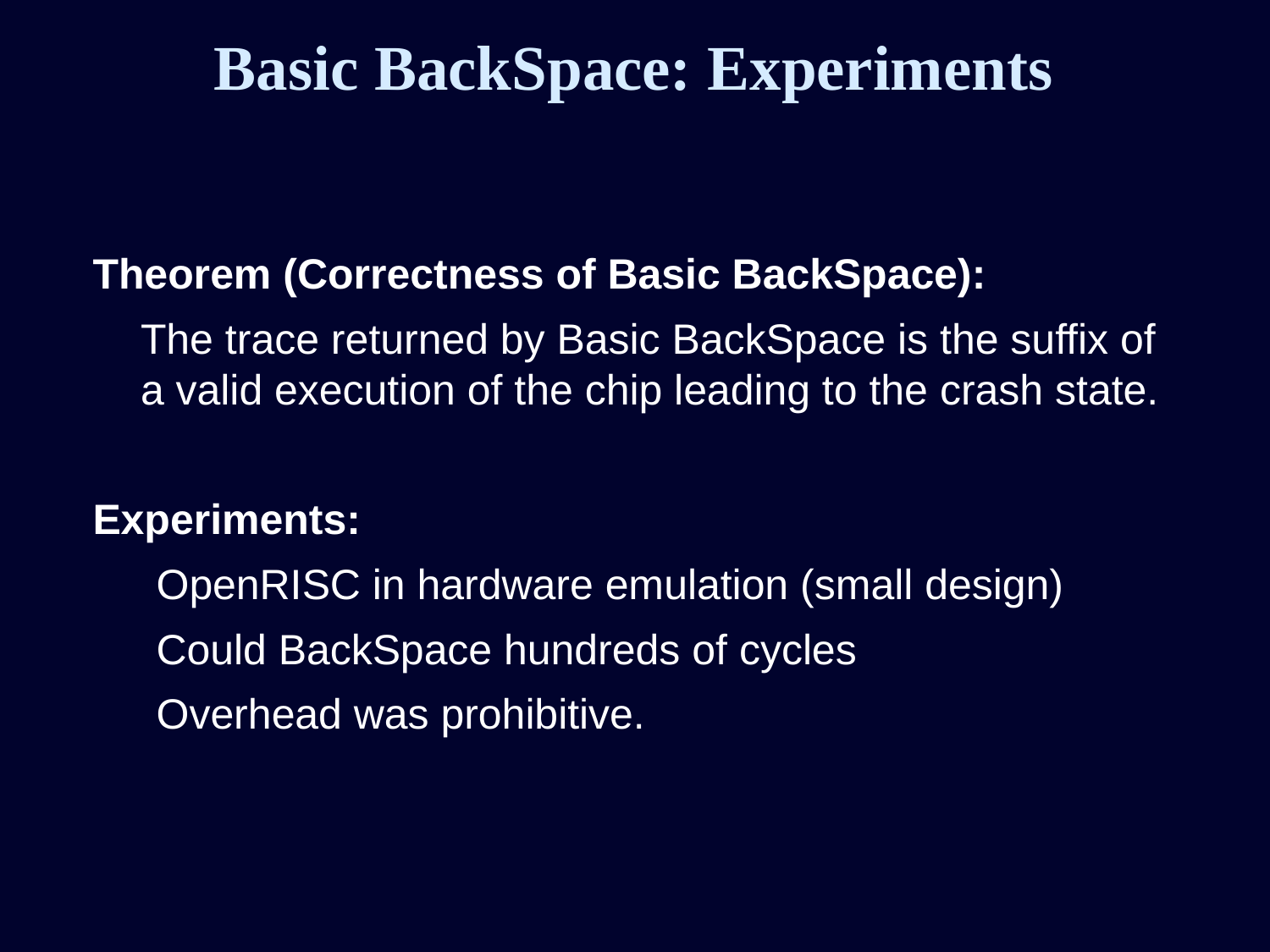

# Basic BackSpace: Experiments
Theorem (Correctness of Basic BackSpace):
	The trace returned by Basic BackSpace is the suffix of a valid execution of the chip leading to the crash state.

Experiments:
OpenRISC in hardware emulation (small design)
Could BackSpace hundreds of cycles
Overhead was prohibitive.